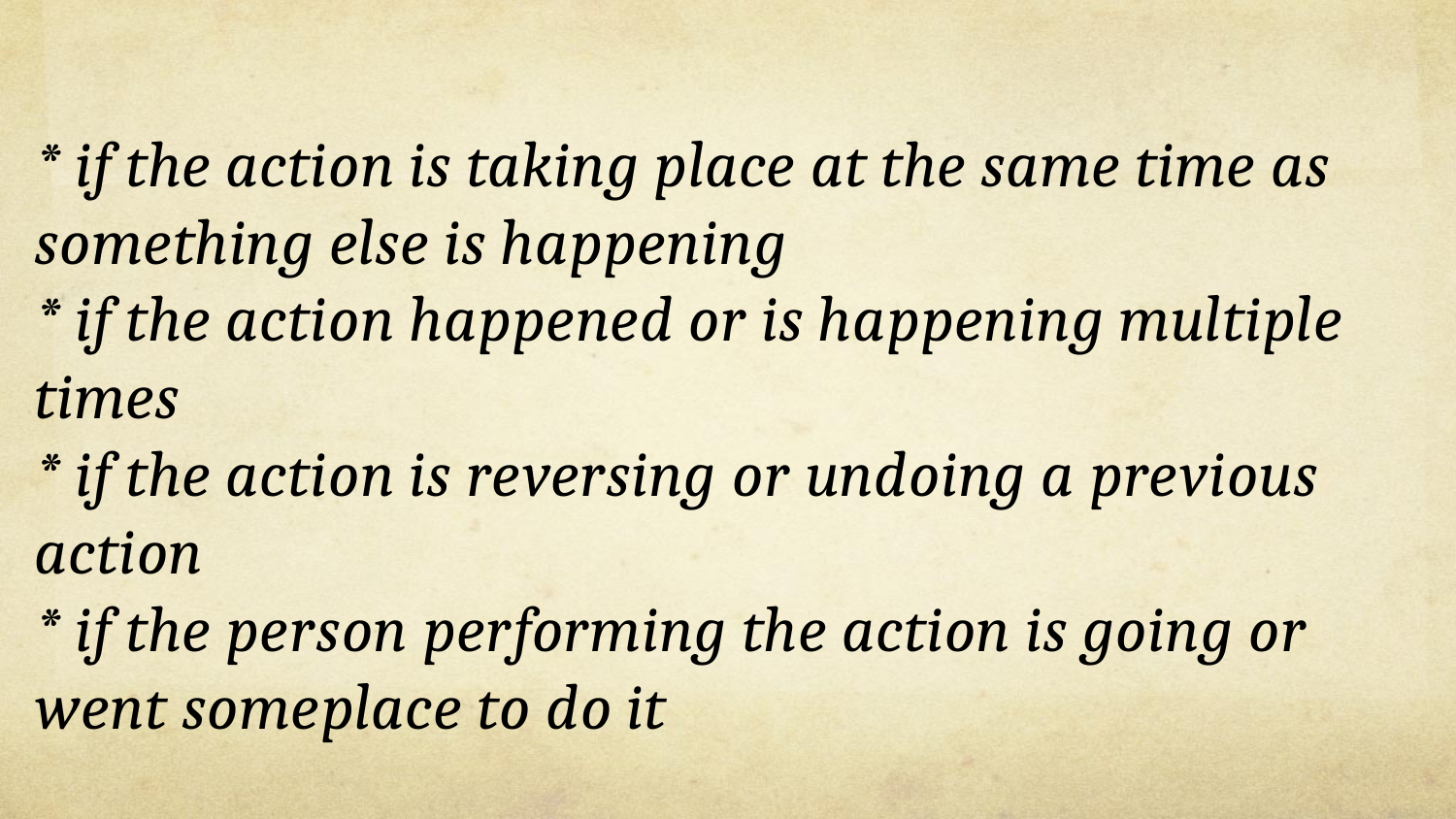

* if the action is taking place at the same time as something else is happening
* if the action happened or is happening multiple times
* if the action is reversing or undoing a previous action
* if the person performing the action is going or went someplace to do it